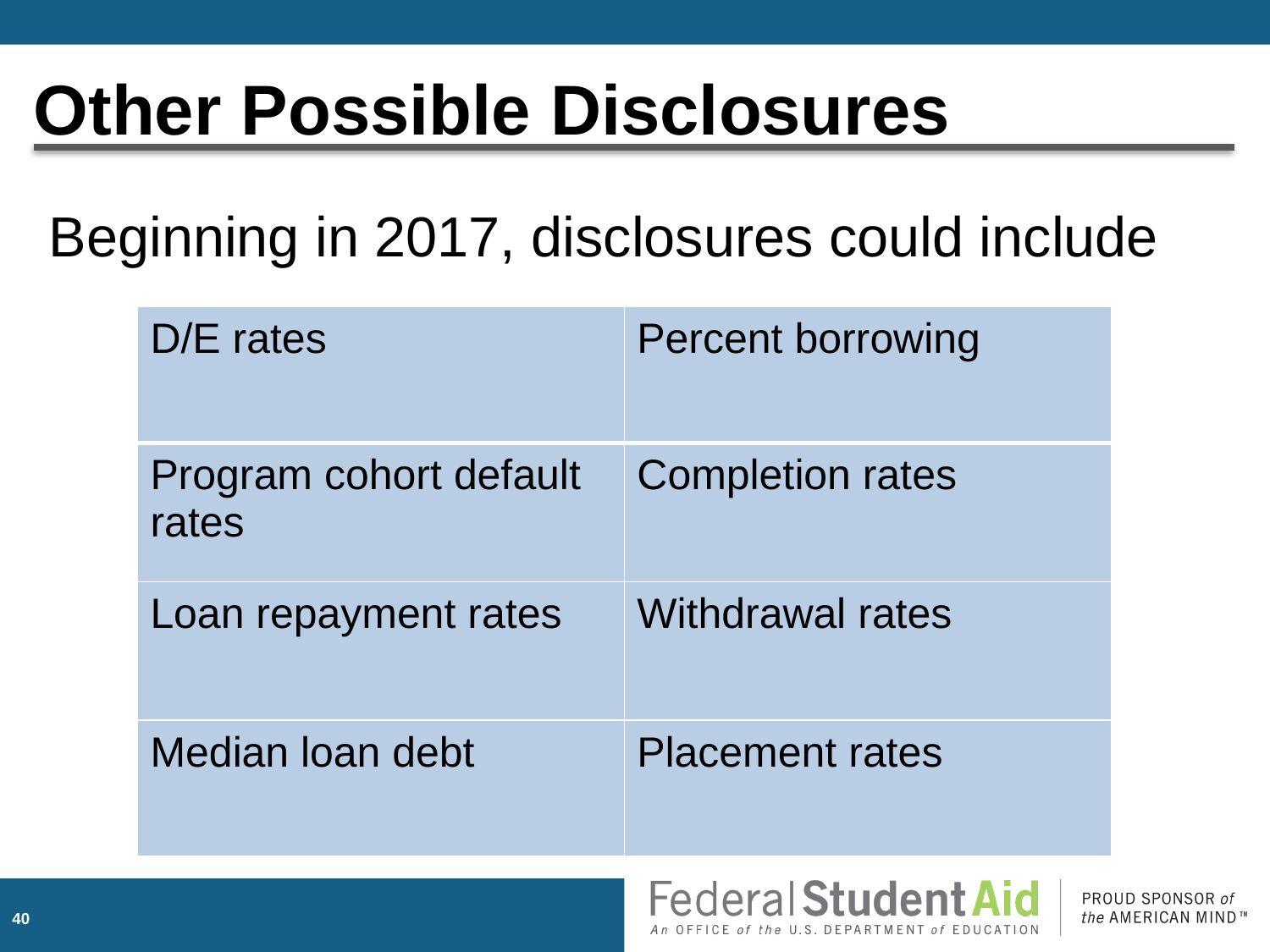

# Other Possible Disclosures
Beginning in 2017, disclosures could include

| D/E rates | Percent borrowing |
| --- | --- |
| Program cohort default rates | Completion rates |
| Loan repayment rates | Withdrawal rates |
| Median loan debt | Placement rates |
40